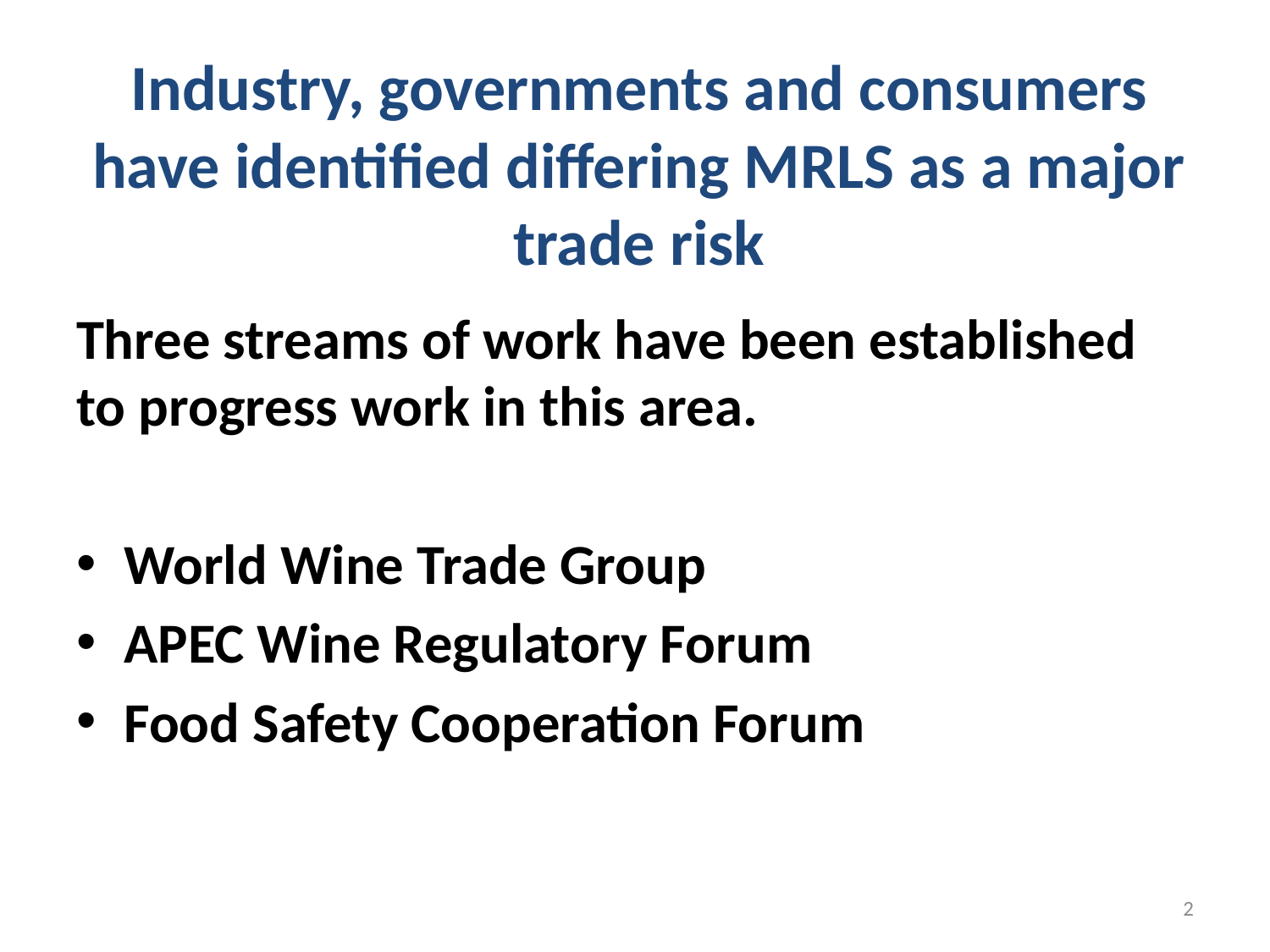

# Industry, governments and consumers have identified differing MRLS as a major trade risk
Three streams of work have been established to progress work in this area.

World Wine Trade Group
APEC Wine Regulatory Forum
Food Safety Cooperation Forum
2